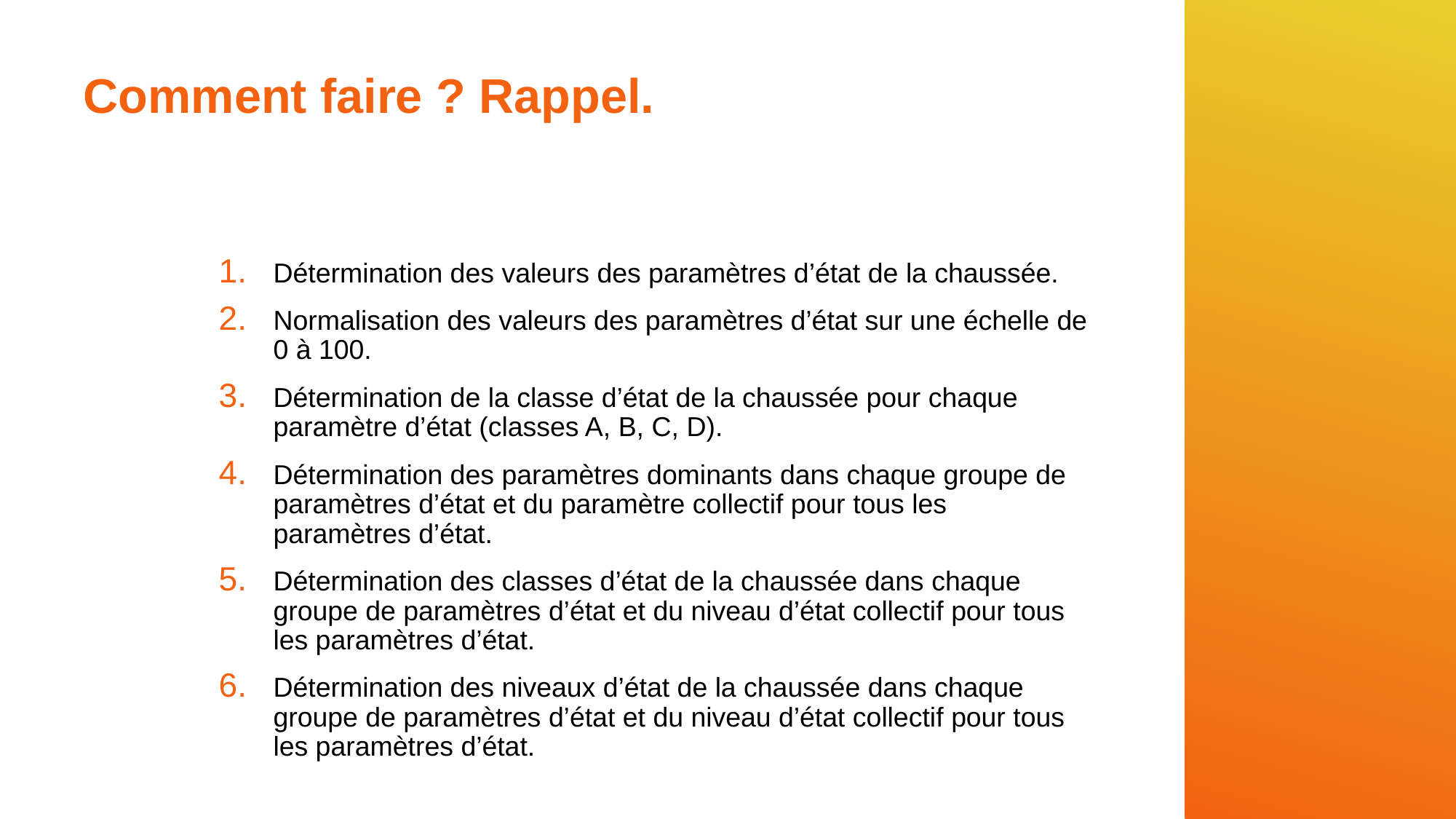

# Comment faire ? Rappel.
Détermination des valeurs des paramètres d’état de la chaussée.
Normalisation des valeurs des paramètres d’état sur une échelle de 0 à 100.
Détermination de la classe d’état de la chaussée pour chaque paramètre d’état (classes A, B, C, D).
Détermination des paramètres dominants dans chaque groupe de paramètres d’état et du paramètre collectif pour tous les paramètres d’état.
Détermination des classes d’état de la chaussée dans chaque groupe de paramètres d’état et du niveau d’état collectif pour tous les paramètres d’état.
Détermination des niveaux d’état de la chaussée dans chaque groupe de paramètres d’état et du niveau d’état collectif pour tous les paramètres d’état.